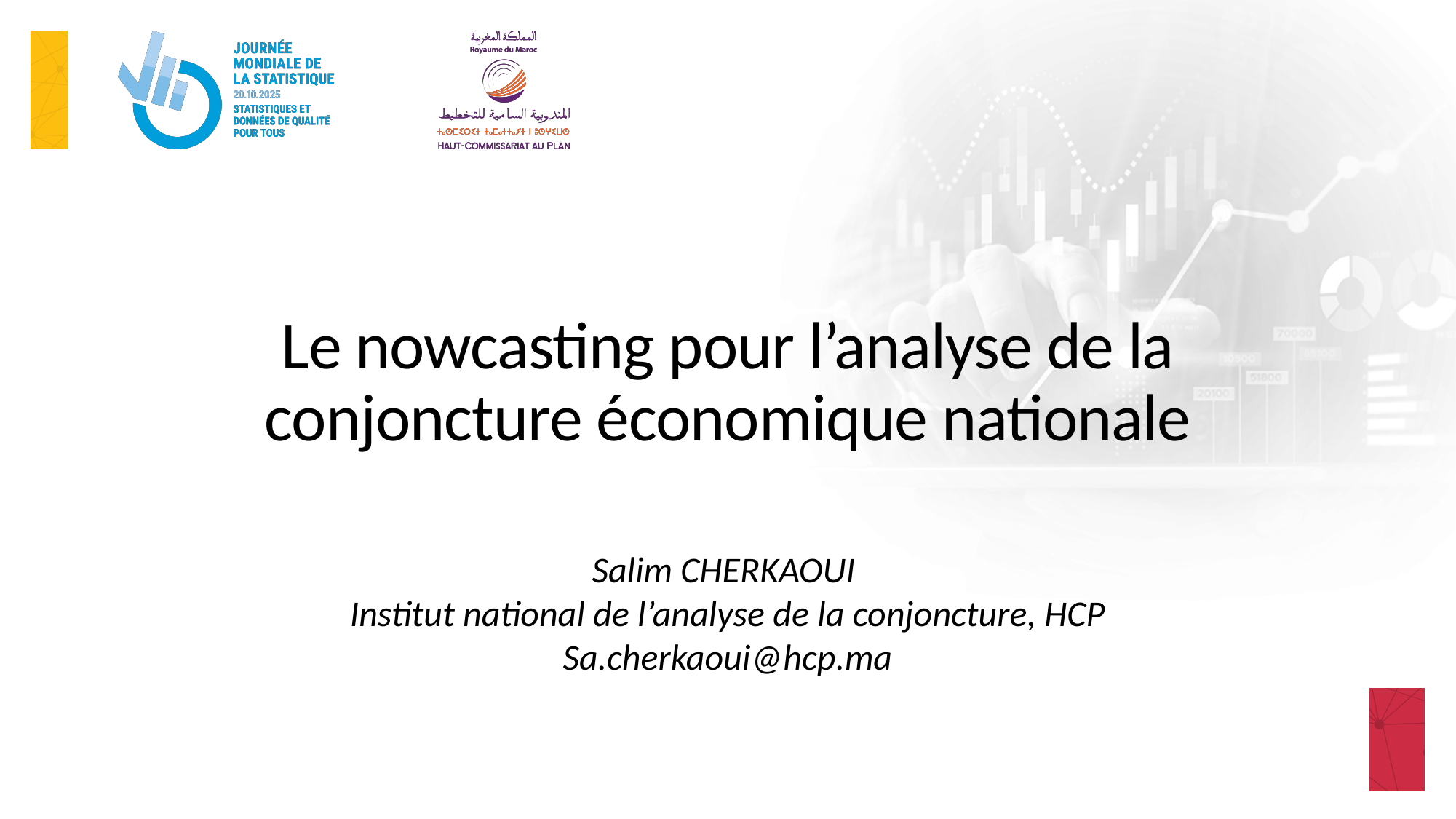

# Le nowcasting pour l’analyse de la conjoncture économique nationale
Salim CHERKAOUI
Institut national de l’analyse de la conjoncture, HCP
Sa.cherkaoui@hcp.ma